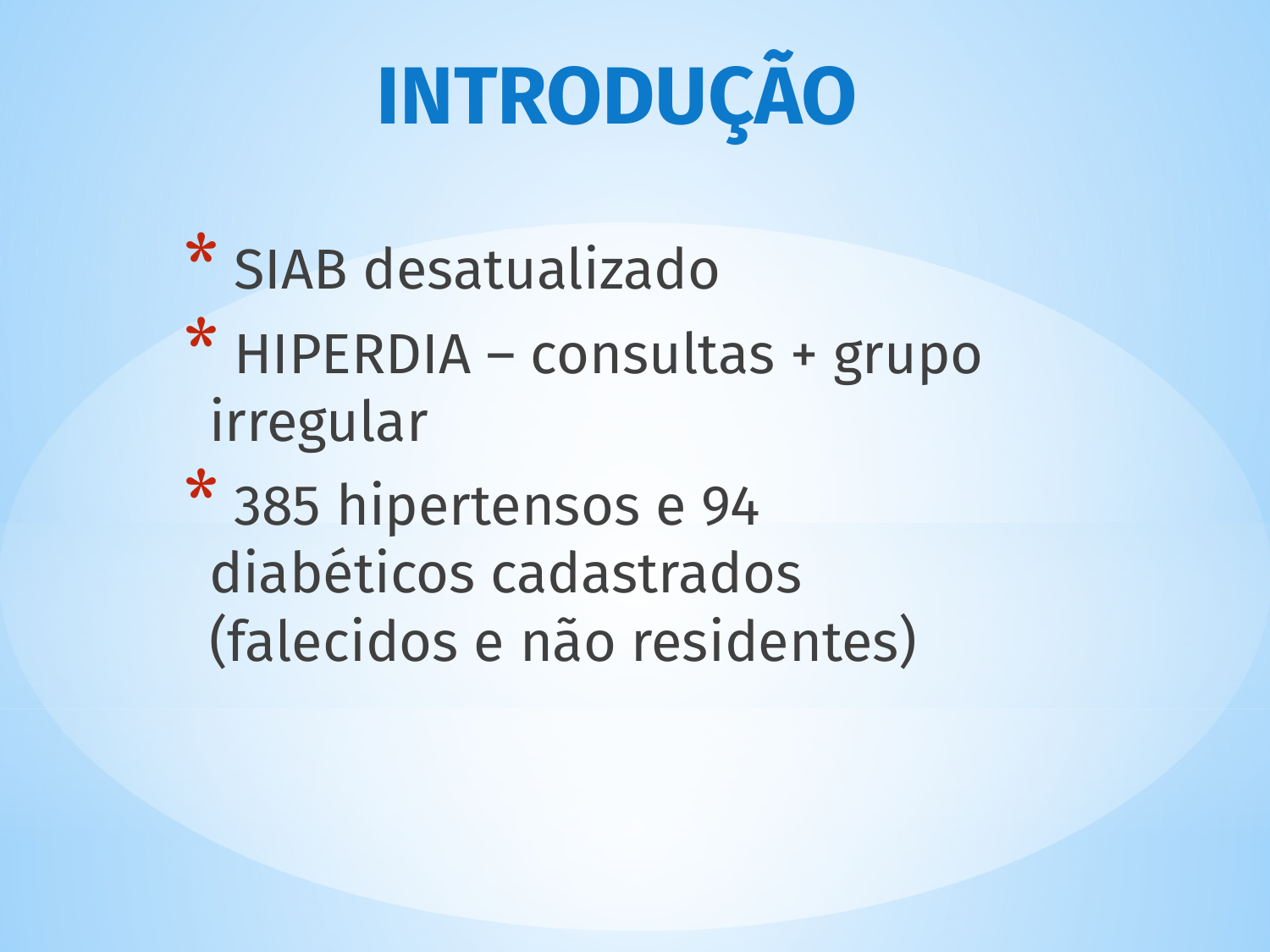

# INTRODUÇÃO
 SIAB desatualizado
 HIPERDIA – consultas + grupo irregular
 385 hipertensos e 94 diabéticos cadastrados (falecidos e não residentes)